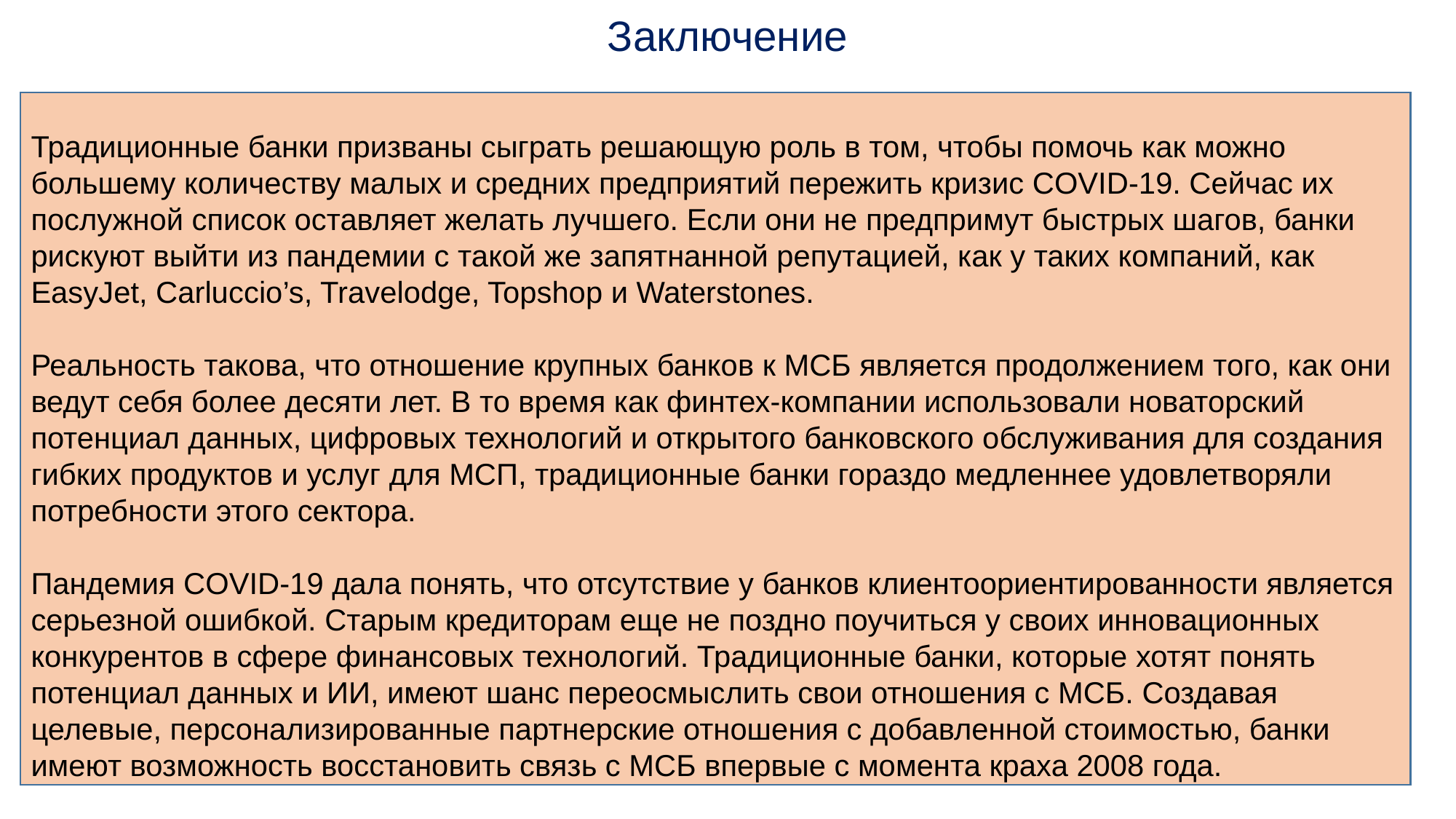

# Заключение

Традиционные банки призваны сыграть решающую роль в том, чтобы помочь как можно большему количеству малых и средних предприятий пережить кризис COVID-19. Сейчас их послужной список оставляет желать лучшего. Если они не предпримут быстрых шагов, банки рискуют выйти из пандемии с такой же запятнанной репутацией, как у таких компаний, как EasyJet, Carluccio’s, Travelodge, Topshop и Waterstones.

Реальность такова, что отношение крупных банков к МСБ является продолжением того, как они ведут себя более десяти лет. В то время как финтех-компании использовали новаторский потенциал данных, цифровых технологий и открытого банковского обслуживания для создания гибких продуктов и услуг для МСП, традиционные банки гораздо медленнее удовлетворяли потребности этого сектора.

Пандемия COVID-19 дала понять, что отсутствие у банков клиентоориентированности является серьезной ошибкой. Старым кредиторам еще не поздно поучиться у своих инновационных конкурентов в сфере финансовых технологий. Традиционные банки, которые хотят понять потенциал данных и ИИ, имеют шанс переосмыслить свои отношения с МСБ. Создавая целевые, персонализированные партнерские отношения с добавленной стоимостью, банки имеют возможность восстановить связь с МСБ впервые с момента краха 2008 года.